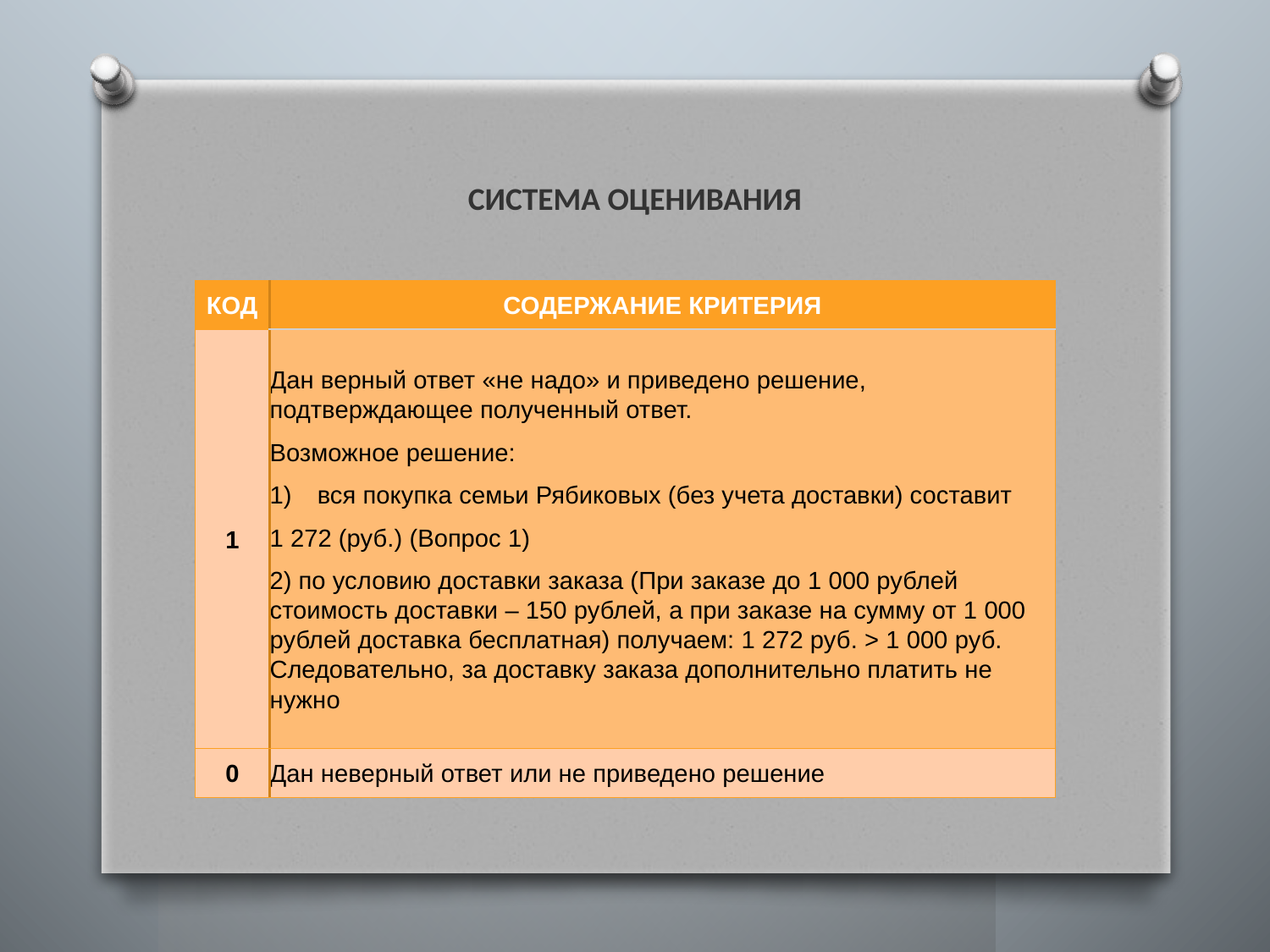

#
СИСТЕМА ОЦЕНИВАНИЯ
| КОД | СОДЕРЖАНИЕ КРИТЕРИЯ |
| --- | --- |
| 1 | Дан верный ответ «не надо» и приведено решение, подтверждающее полученный ответ. Возможное решение: вся покупка семьи Рябиковых (без учета доставки) составит 1 272 (руб.) (Вопрос 1) 2) по условию доставки заказа (При заказе до 1 000 рублей стоимость доставки – 150 рублей, а при заказе на сумму от 1 000 рублей доставка бесплатная) получаем: 1 272 руб. > 1 000 руб. Следовательно, за доставку заказа дополнительно платить не нужно |
| 0 | Дан неверный ответ или не приведено решение |